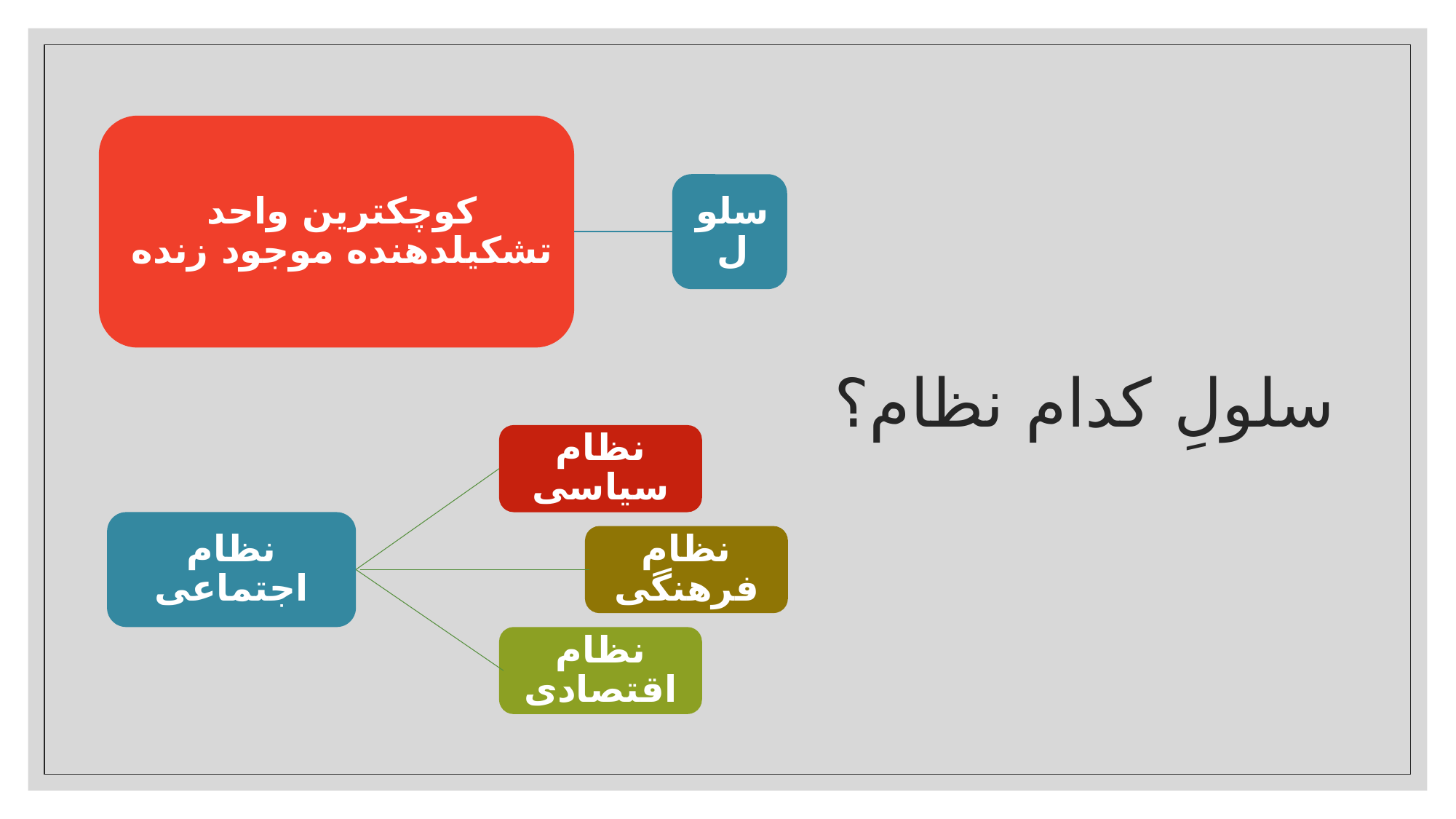

كوچكترين واحد تشكيل‏دهنده موجود زنده
سلول
# سلولِ کدام نظام؟

نظام سياسی

نظام اجتماعی

نظام فرهنگی

نظام اقتصادی